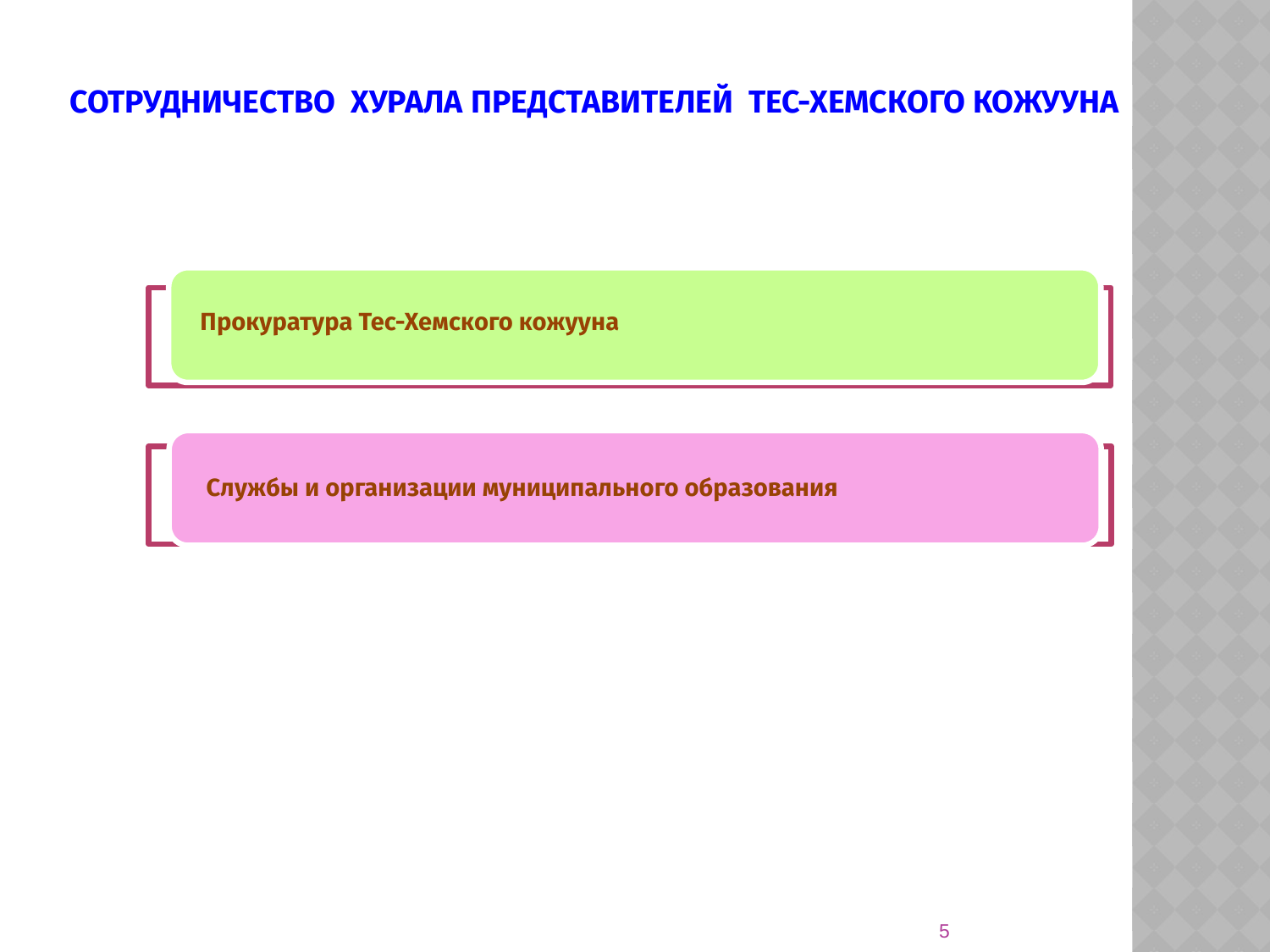

# Сотрудничество  Хурала представителей  Тес-Хемского кожууна
Прокуратура Тес-Хемского кожууна

Службы и организации муниципального образования

5